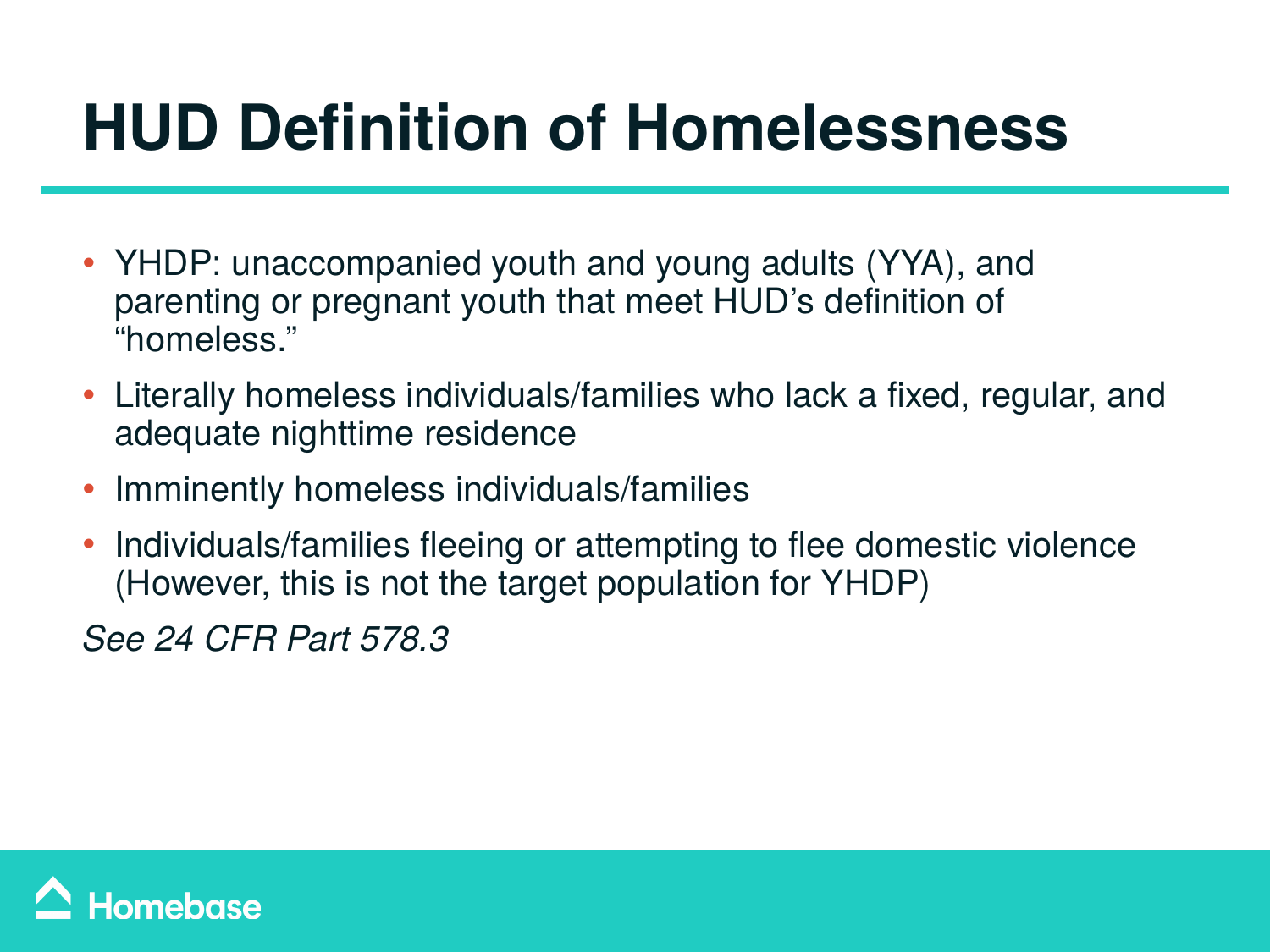

HUD Definition of Homelessness
YHDP: unaccompanied youth and young adults (YYA), and parenting or pregnant youth that meet HUD’s definition of “homeless.”
Literally homeless individuals/families who lack a fixed, regular, and adequate nighttime residence
Imminently homeless individuals/families
Individuals/families fleeing or attempting to flee domestic violence (However, this is not the target population for YHDP)
See 24 CFR Part 578.3